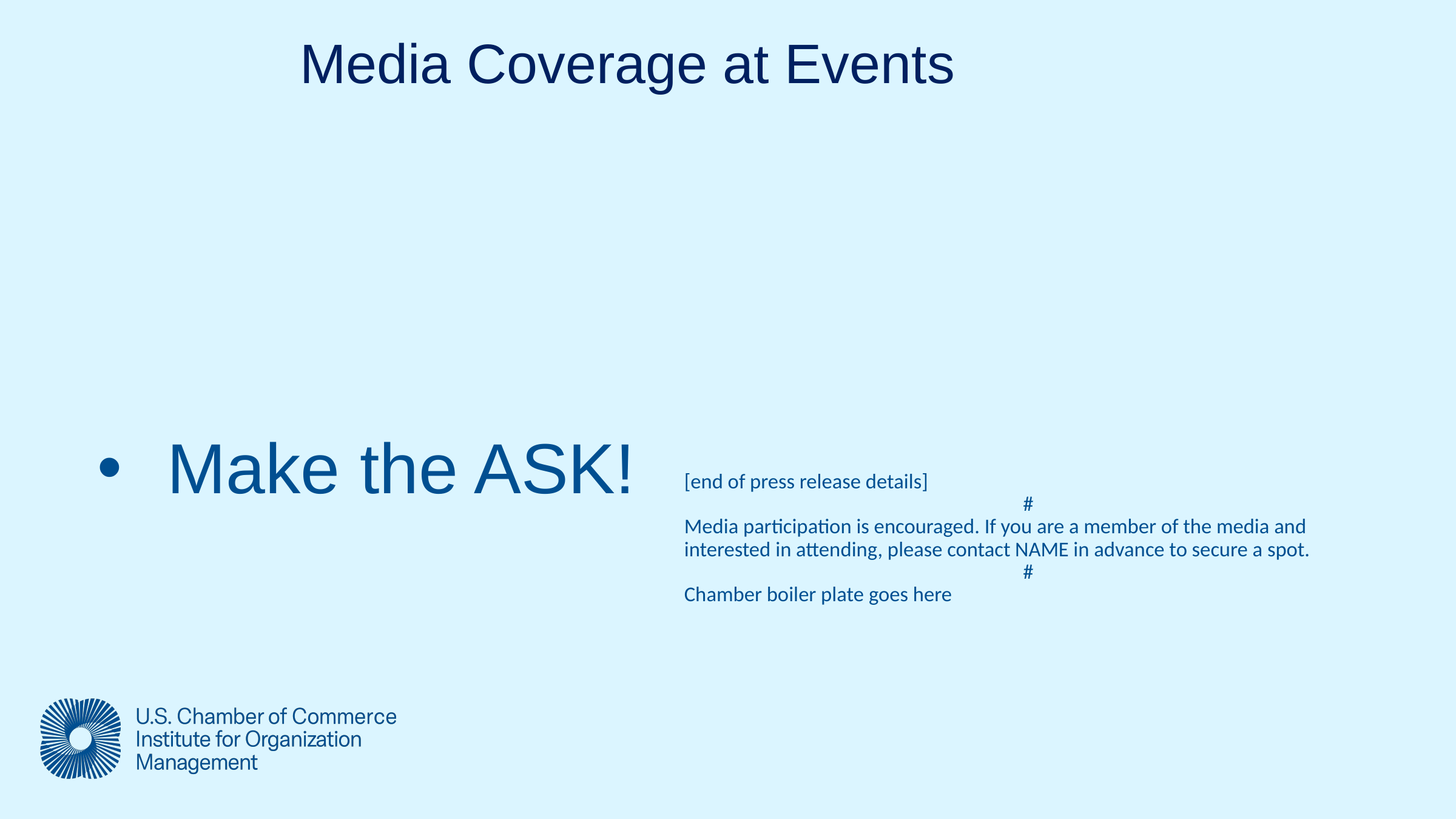

Media Coverage at Events

Make the ASK!

[end of press release details]
#
Media participation is encouraged. If you are a member of the media and interested in attending, please contact NAME in advance to secure a spot.
#
Chamber boiler plate goes here